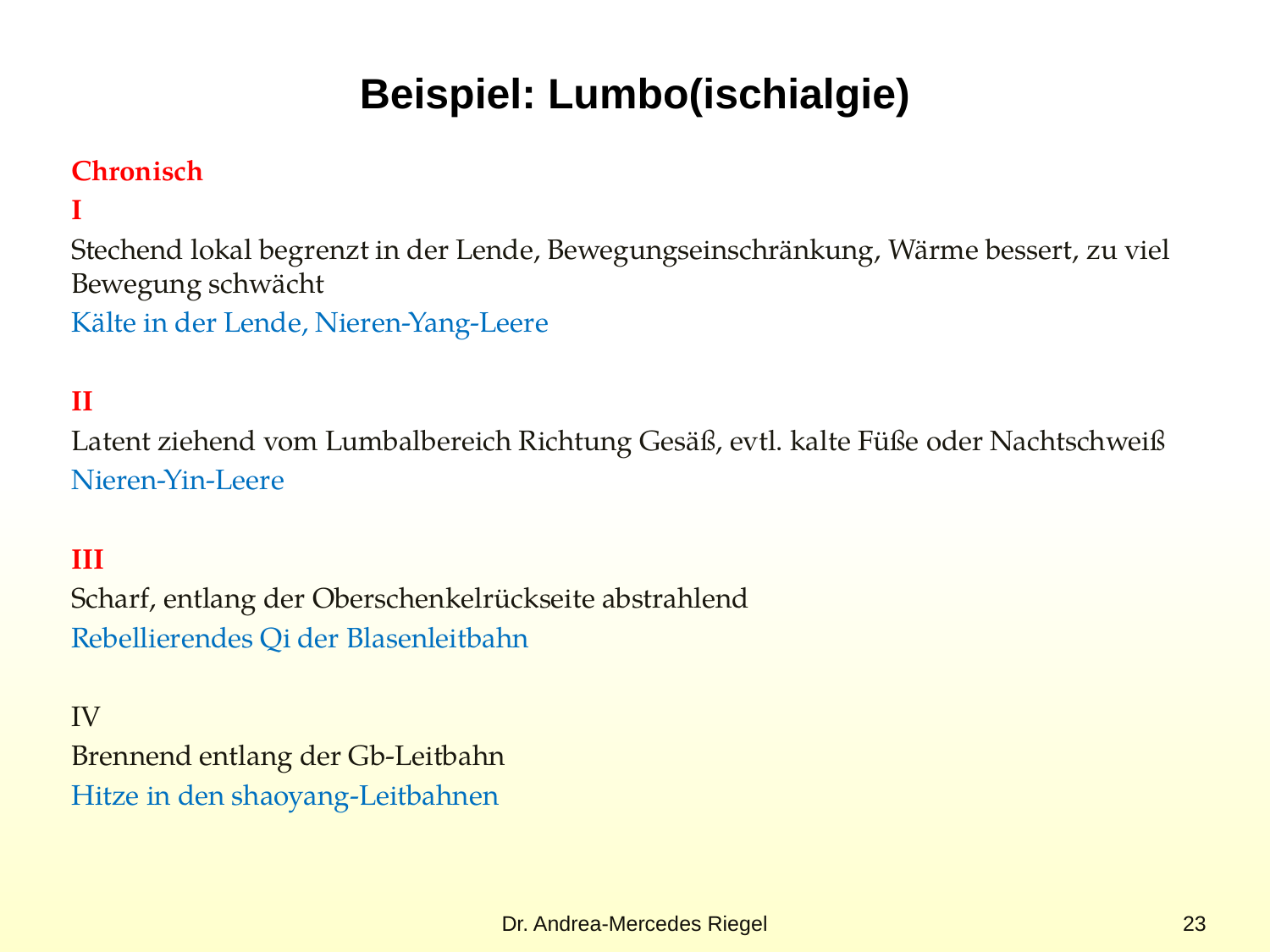

# Beispiel: Lumbo(ischialgie)
Chronisch
I
Stechend lokal begrenzt in der Lende, Bewegungseinschränkung, Wärme bessert, zu viel Bewegung schwächt
Kälte in der Lende, Nieren-Yang-Leere

II
Latent ziehend vom Lumbalbereich Richtung Gesäß, evtl. kalte Füße oder Nachtschweiß
Nieren-Yin-Leere

III
Scharf, entlang der Oberschenkelrückseite abstrahlend
Rebellierendes Qi der Blasenleitbahn

IV
Brennend entlang der Gb-Leitbahn
Hitze in den shaoyang-Leitbahnen

Dr. Andrea-Mercedes Riegel
23